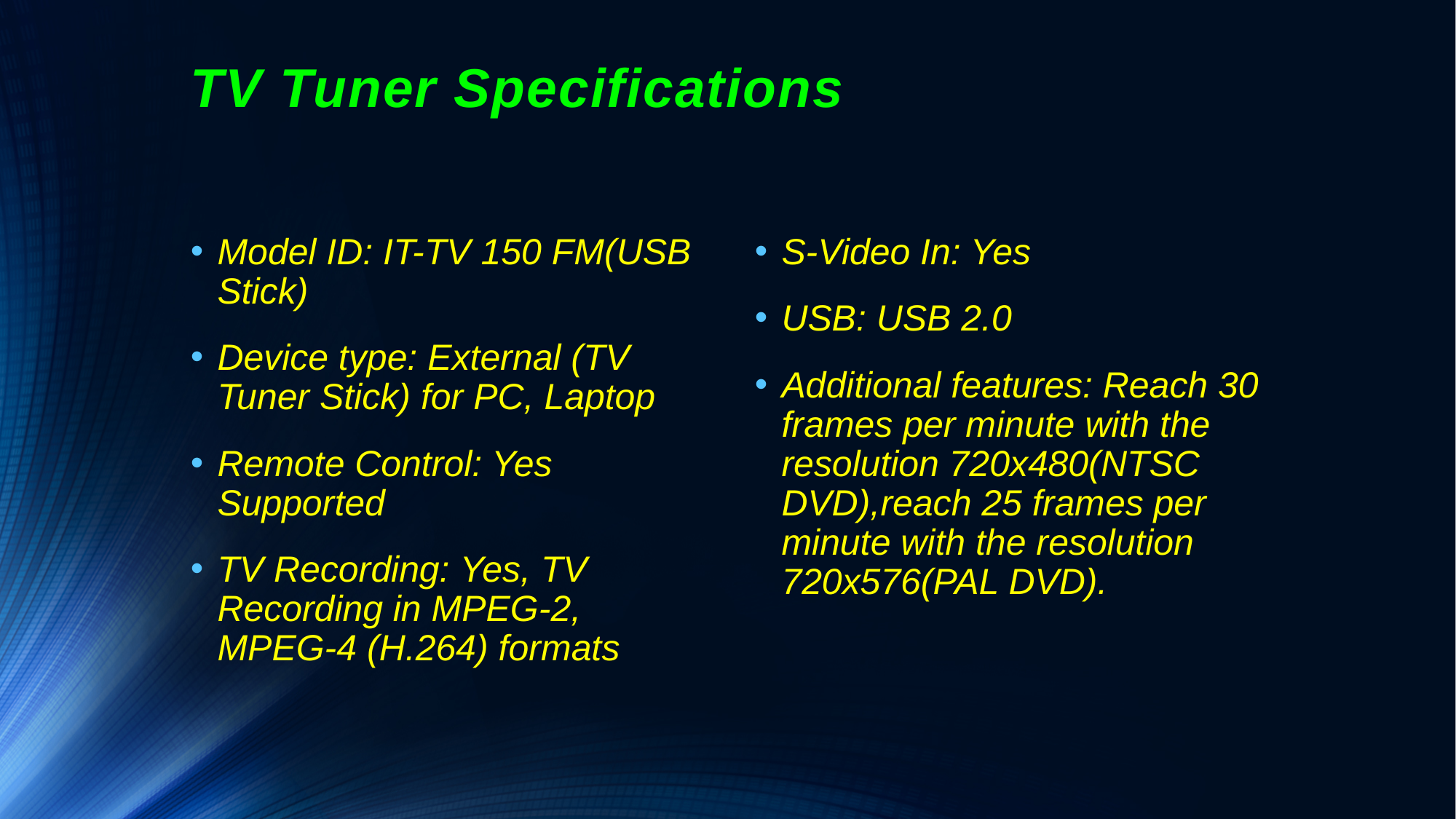

TV Tuner Specifications
Model ID: IT-TV 150 FM(USB Stick)
Device type: External (TV Tuner Stick) for PC, Laptop
Remote Control: Yes Supported
TV Recording: Yes, TV Recording in MPEG-2, MPEG-4 (H.264) formats

S-Video In: Yes
USB: USB 2.0
Additional features: Reach 30 frames per minute with the resolution 720x480(NTSC DVD),reach 25 frames per minute with the resolution 720x576(PAL DVD).